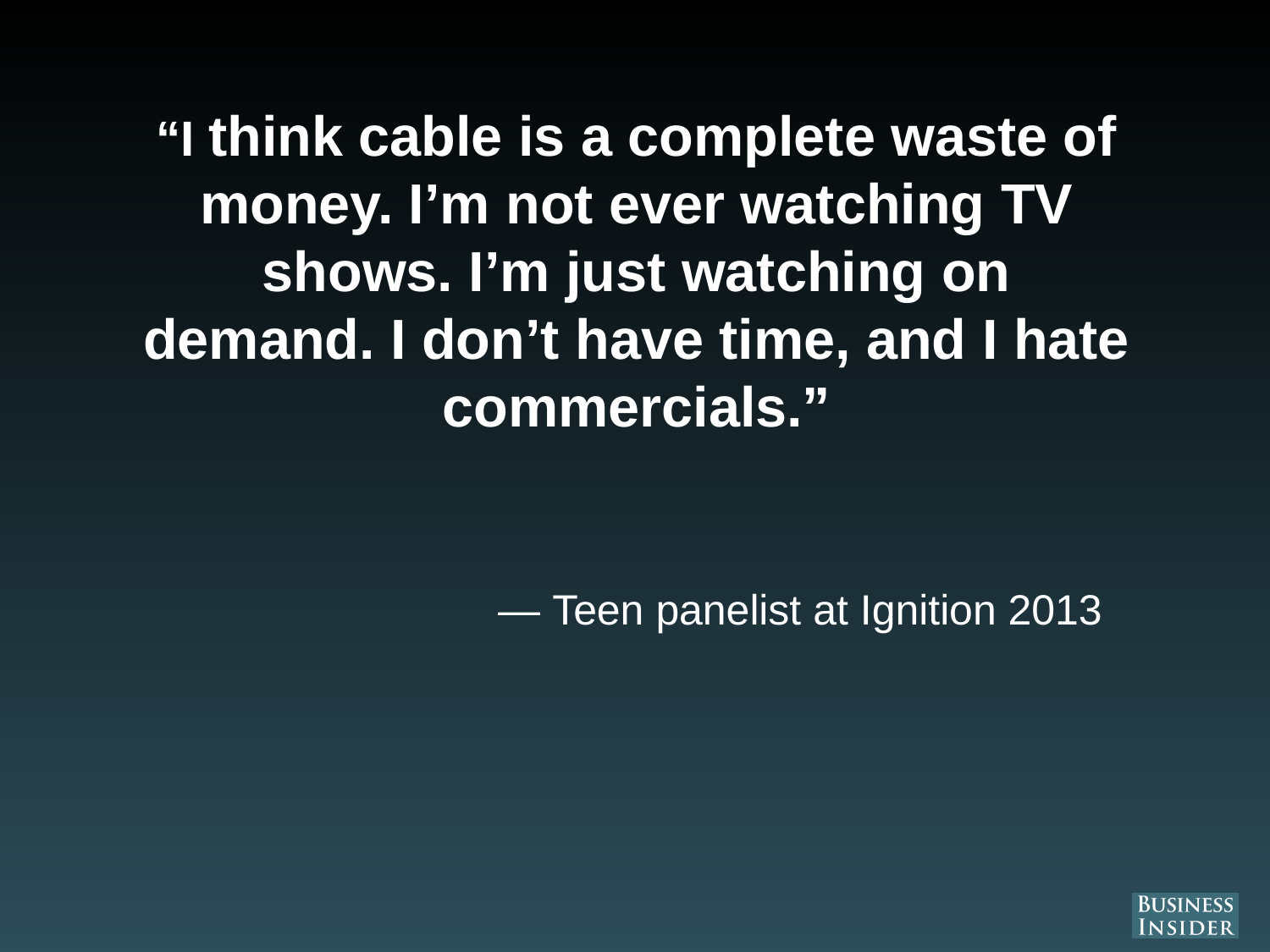

# “I think cable is a complete waste of money. I’m not ever watching TV shows. I’m just watching on demand. I don’t have time, and I hate commercials.”
— Teen panelist at Ignition 2013